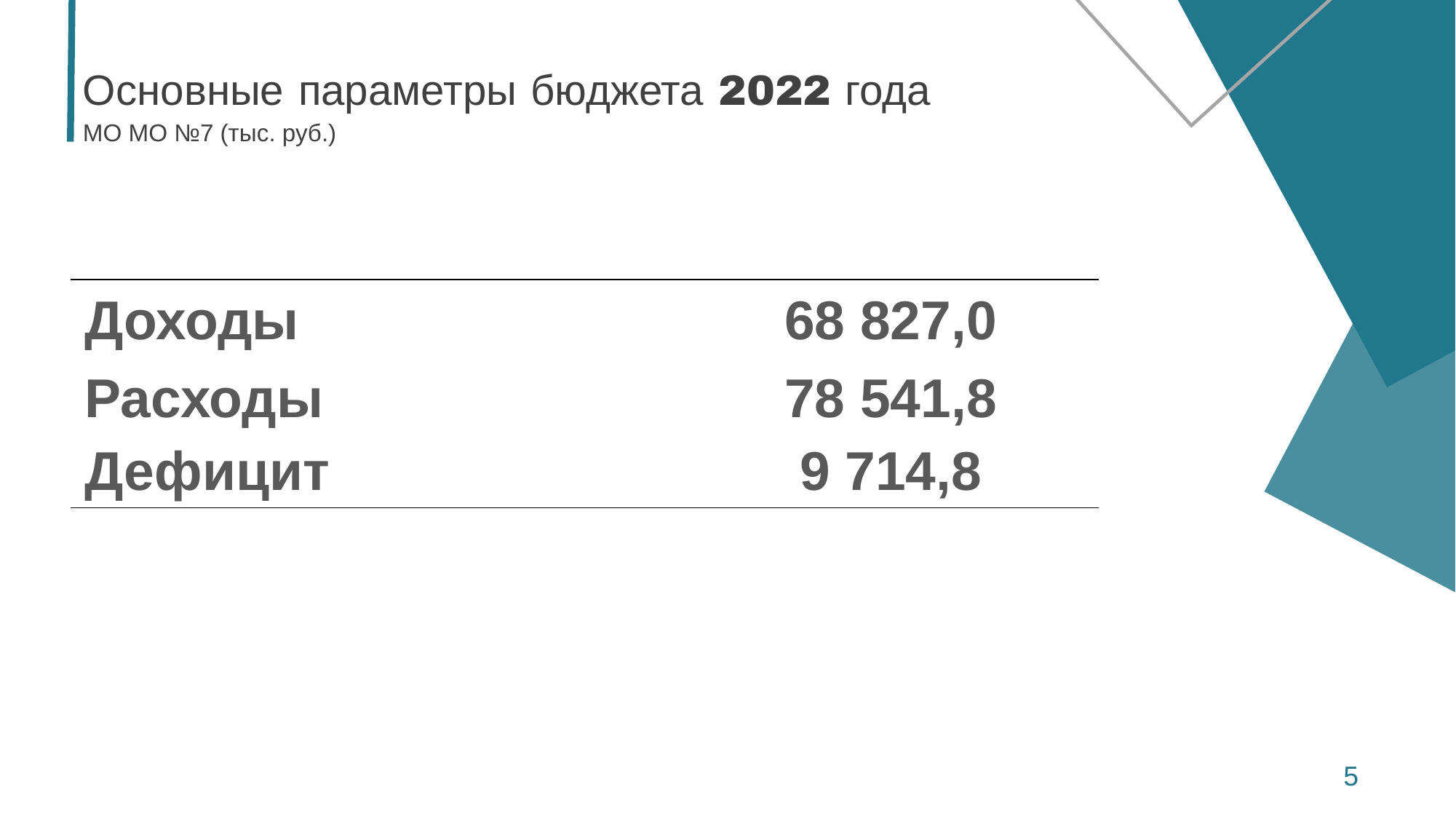

# Основные параметры бюджета 2022 года
МО МО №7 (тыс. руб.)

| Доходы | 68 827,0 |
| --- | --- |
| Расходы | 78 541,8 |
| Дефицит | 9 714,8 |
5